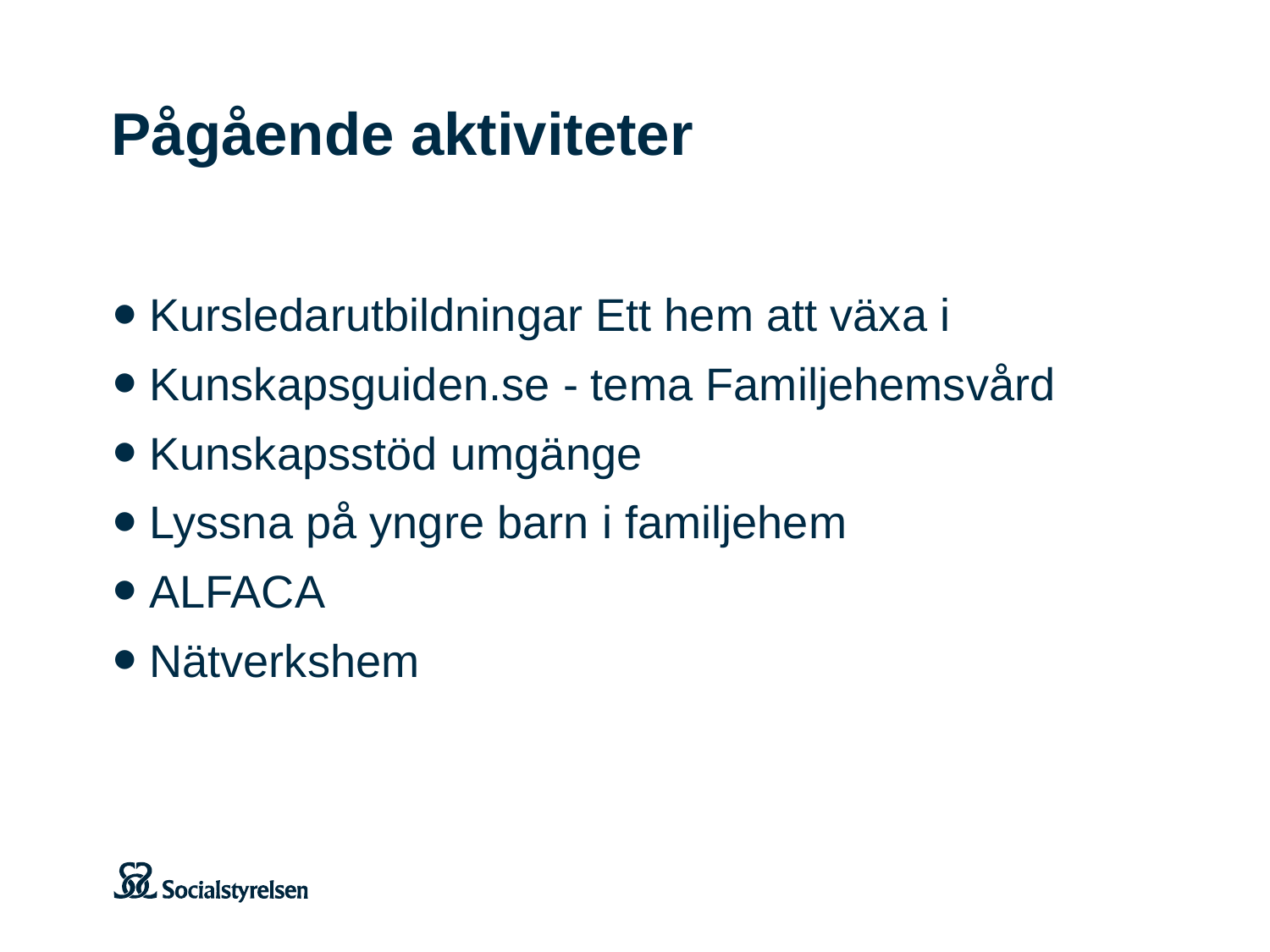

# Pågående aktiviteter
Kursledarutbildningar Ett hem att växa i
Kunskapsguiden.se - tema Familjehemsvård
Kunskapsstöd umgänge
Lyssna på yngre barn i familjehem
ALFACA
Nätverkshem